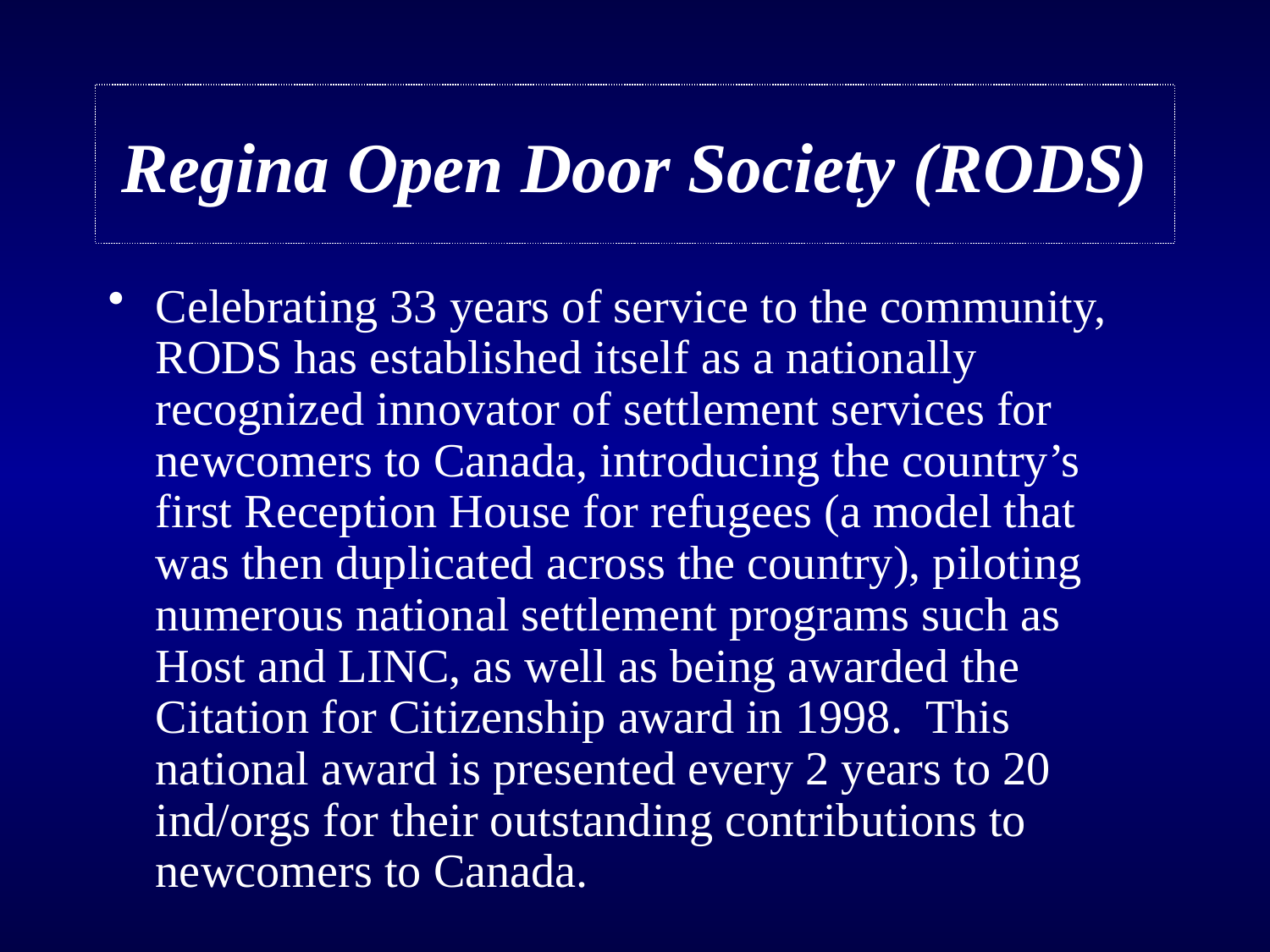

# Regina Open Door Society (RODS)
Celebrating 33 years of service to the community, RODS has established itself as a nationally recognized innovator of settlement services for newcomers to Canada, introducing the country’s first Reception House for refugees (a model that was then duplicated across the country), piloting numerous national settlement programs such as Host and LINC, as well as being awarded the Citation for Citizenship award in 1998.  This national award is presented every 2 years to 20 ind/orgs for their outstanding contributions to newcomers to Canada.